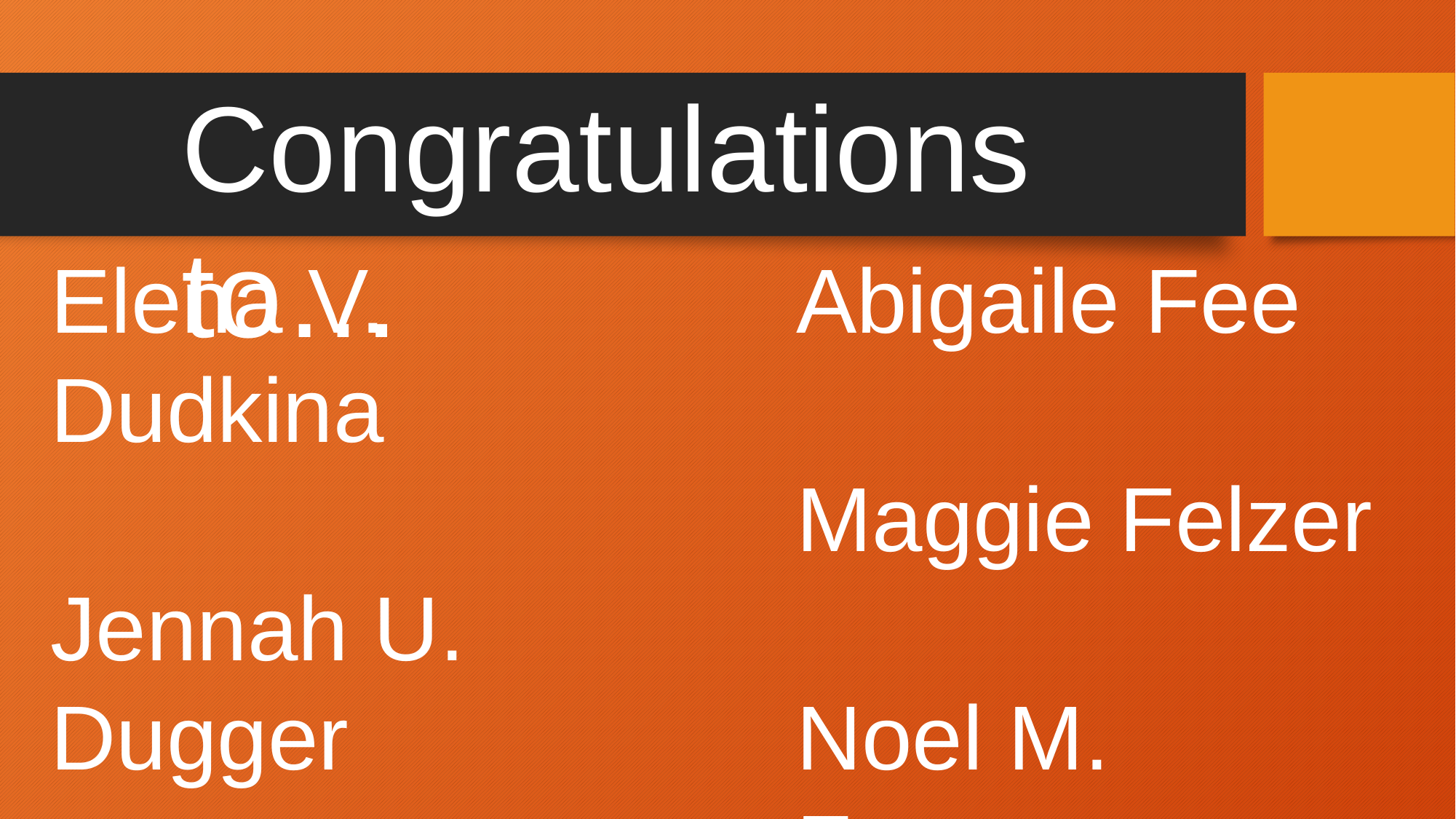

Congratulations to…
Abigaile Fee

Maggie Felzer

Noel M. Fenessy
Elena V. Dudkina

Jennah U. Dugger

Nicholas S. Esterly